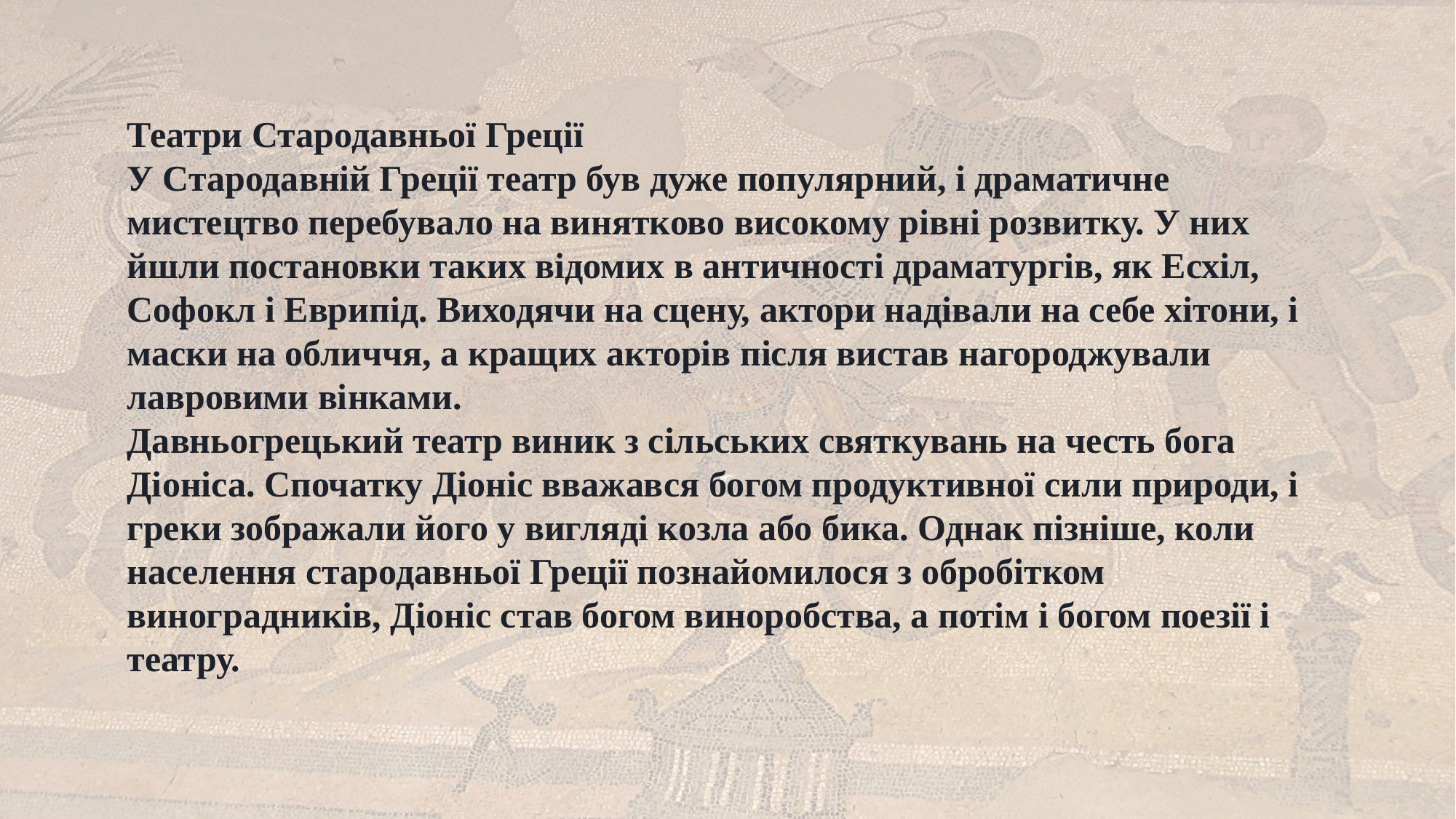

Театри Стародавньої Греції
У Стародавній Греції театр був дуже популярний, і драматичне мистецтво перебувало на винятково високому рівні розвитку. У них йшли постановки таких відомих в античності драматургів, як Есхіл, Софокл і Еврипід. Виходячи на сцену, актори надівали на себе хітони, і маски на обличчя, а кращих акторів після вистав нагороджували лавровими вінками.
Давньогрецький театр виник з сільських святкувань на честь бога Діоніса. Спочатку Діоніс вважався богом продуктивної сили природи, і греки зображали його у вигляді козла або бика. Однак пізніше, коли населення стародавньої Греції познайомилося з обробітком виноградників, Діоніс став богом виноробства, а потім і богом поезії і театру.